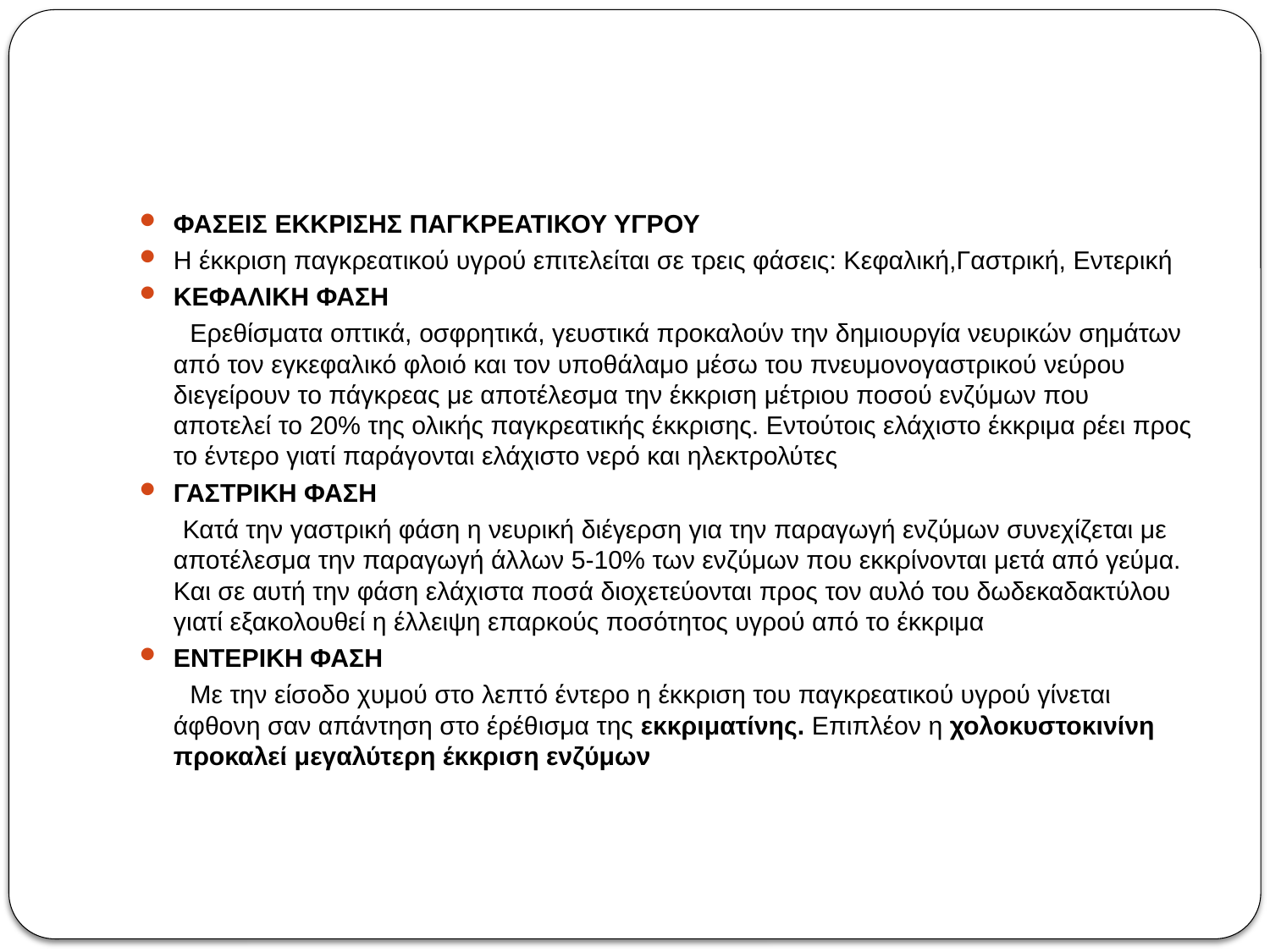

#
ΦΑΣΕΙΣ ΕΚΚΡΙΣΗΣ ΠΑΓΚΡΕΑΤΙΚΟΥ ΥΓΡΟΥ
Η έκκριση παγκρεατικού υγρού επιτελείται σε τρεις φάσεις: Κεφαλική,Γαστρική, Εντερική
ΚΕΦΑΛΙΚΗ ΦΑΣΗ
       Ερεθίσματα οπτικά, οσφρητικά, γευστικά προκαλούν την δημιουργία νευρικών σημάτων από τον εγκεφαλικό φλοιό και τον υποθάλαμο μέσω του πνευμονογαστρικού νεύρου διεγείρουν το πάγκρεας με αποτέλεσμα την έκκριση μέτριου ποσού ενζύμων που αποτελεί το 20% της ολικής παγκρεατικής έκκρισης. Εντούτοις ελάχιστο έκκριμα ρέει προς το έντερο γιατί παράγονται ελάχιστο νερό και ηλεκτρολύτες
ΓΑΣΤΡΙΚΗ ΦΑΣΗ
      Κατά την γαστρική φάση η νευρική διέγερση για την παραγωγή ενζύμων συνεχίζεται με αποτέλεσμα την παραγωγή άλλων 5-10% των ενζύμων που εκκρίνονται μετά από γεύμα. Και σε αυτή την φάση ελάχιστα ποσά διοχετεύονται προς τον αυλό του δωδεκαδακτύλου γιατί εξακολουθεί η έλλειψη επαρκούς ποσότητος υγρού από το έκκριμα
ΕΝΤΕΡΙΚΗ ΦΑΣΗ
       Με την είσοδο χυμού στο λεπτό έντερο η έκκριση του παγκρεατικού υγρού γίνεται άφθονη σαν απάντηση στο έρέθισμα της εκκριματίνης. Επιπλέον η χολοκυστοκινίνη προκαλεί μεγαλύτερη έκκριση ενζύμων